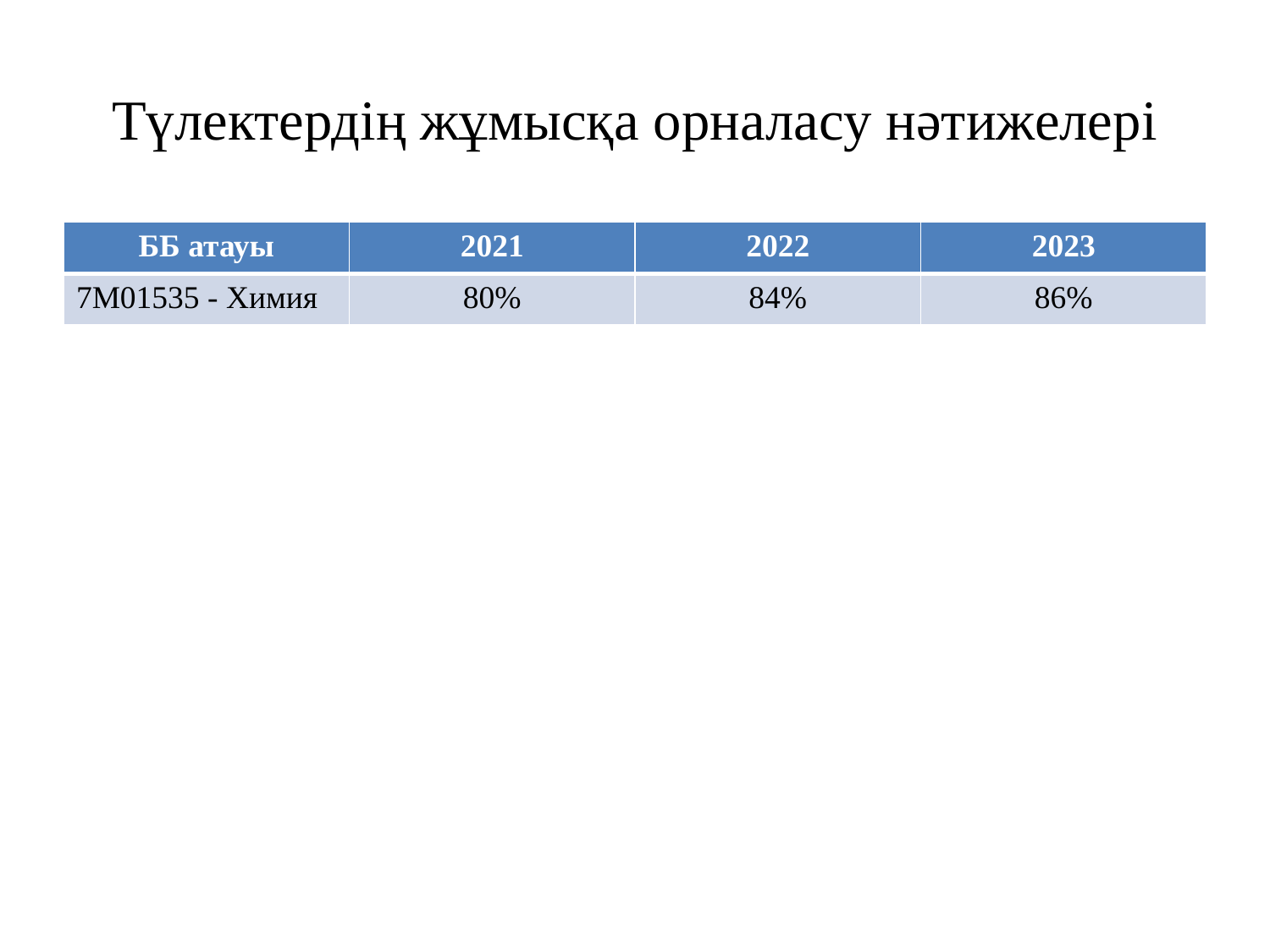

# Түлектердің жұмысқа орналасу нәтижелері
| ББ атауы | 2021 | 2022 | 2023 |
| --- | --- | --- | --- |
| 7М01535 - Химия | 80% | 84% | 86% |